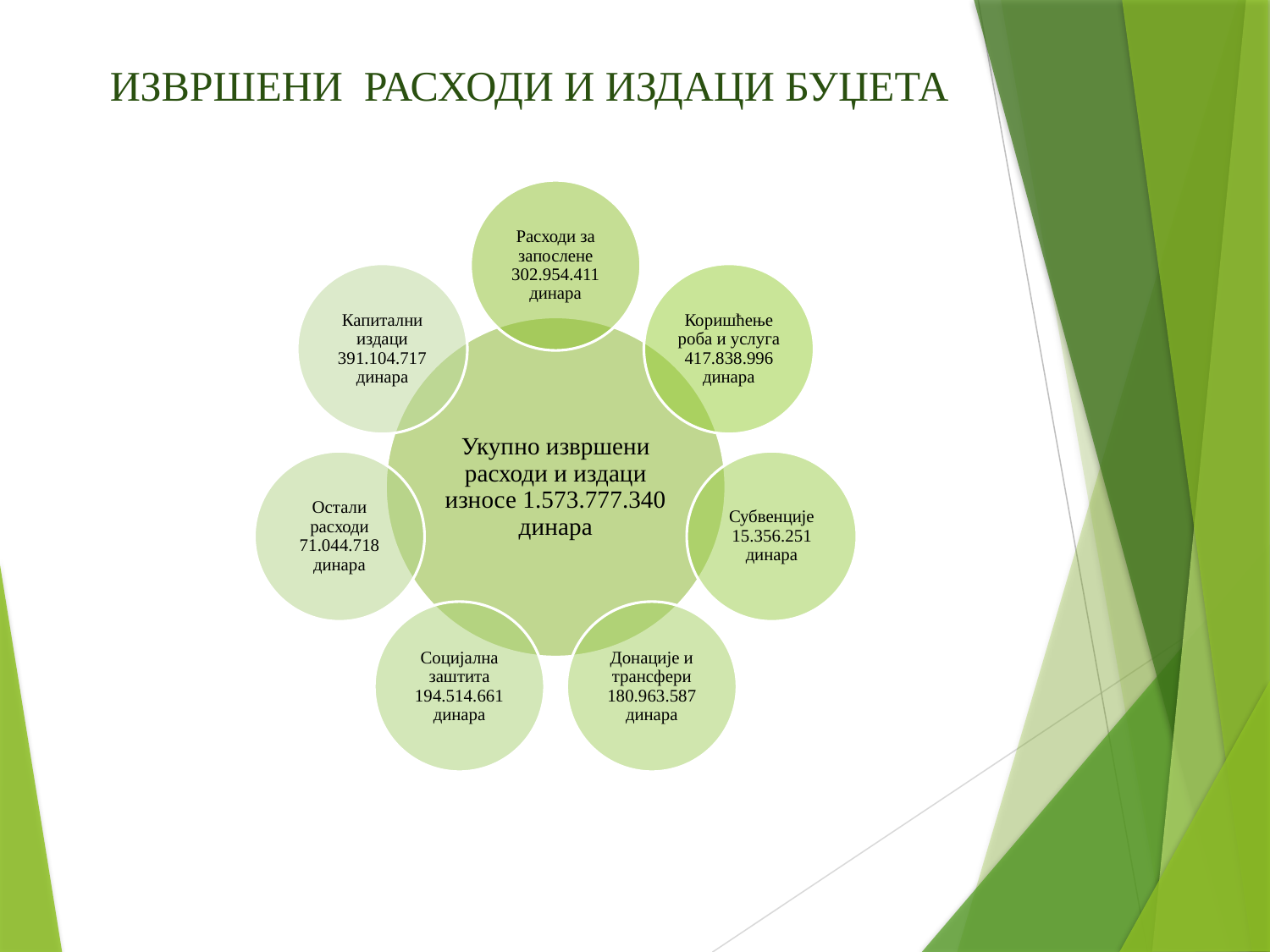

ИЗВРШЕНИ  РАСХОДИ И ИЗДАЦИ БУЏЕТА
Укупно извршени расходи и издаци износе 1.573.777.340 динара
Расходи за запослене 302.954.411 динара
Коришћење роба и услуга 417.838.996 динара
Субвенције 15.356.251 динара
Донације и трансфери 180.963.587 динара
Социјална заштита 194.514.661 динара
Остали расходи 71.044.718 динара
Капитални издаци 391.104.717 динара